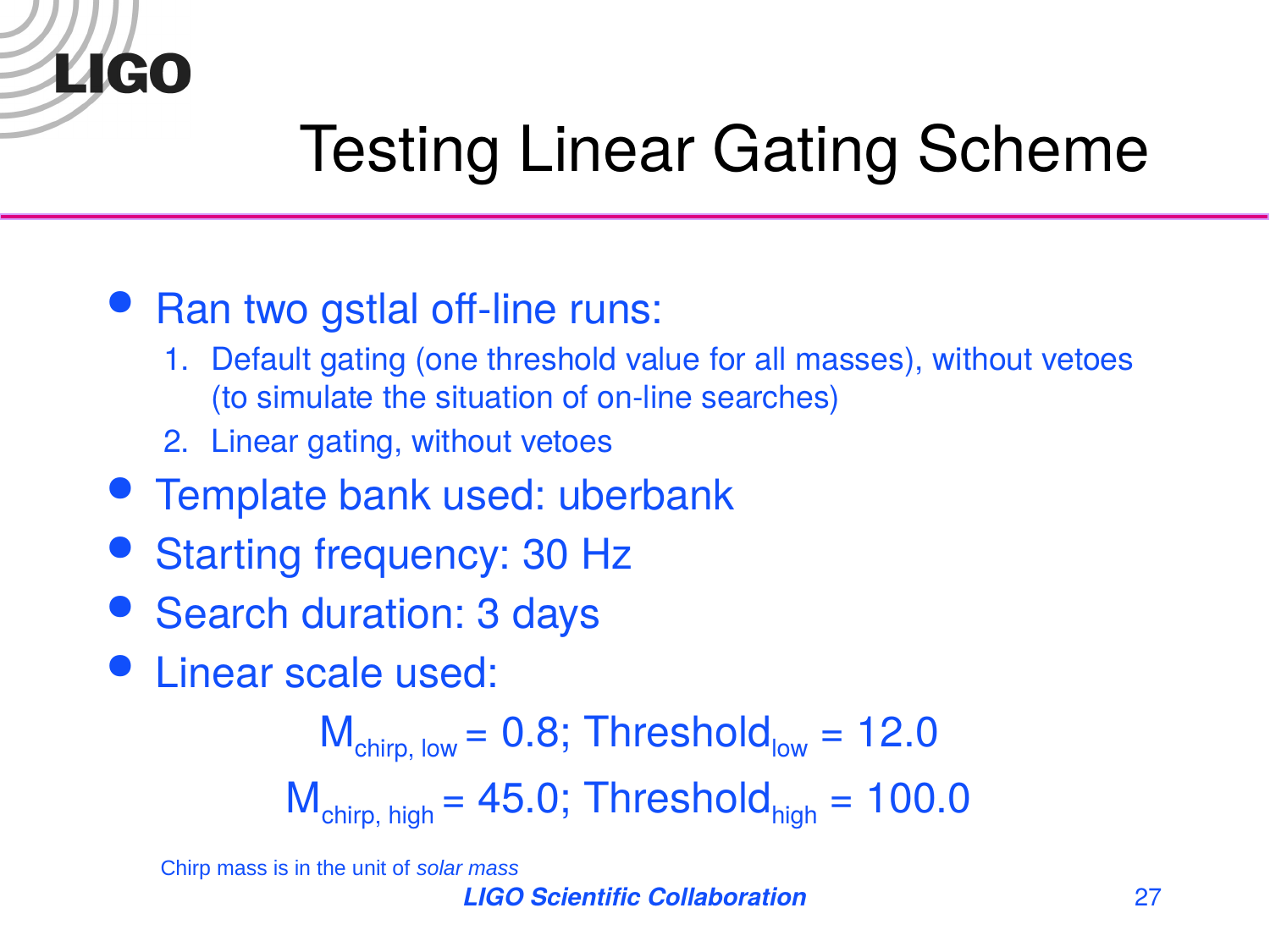

# Testing Linear Gating Scheme
Ran two gstlal off-line runs:
Default gating (one threshold value for all masses), without vetoes (to simulate the situation of on-line searches)
Linear gating, without vetoes
Template bank used: uberbank
Starting frequency: 30 Hz
Search duration: 3 days
Linear scale used:
Mchirp, low = 0.8; Thresholdlow = 12.0
Mchirp, high = 45.0; Thresholdhigh = 100.0
Chirp mass is in the unit of solar mass
LIGO Scientific Collaboration
27